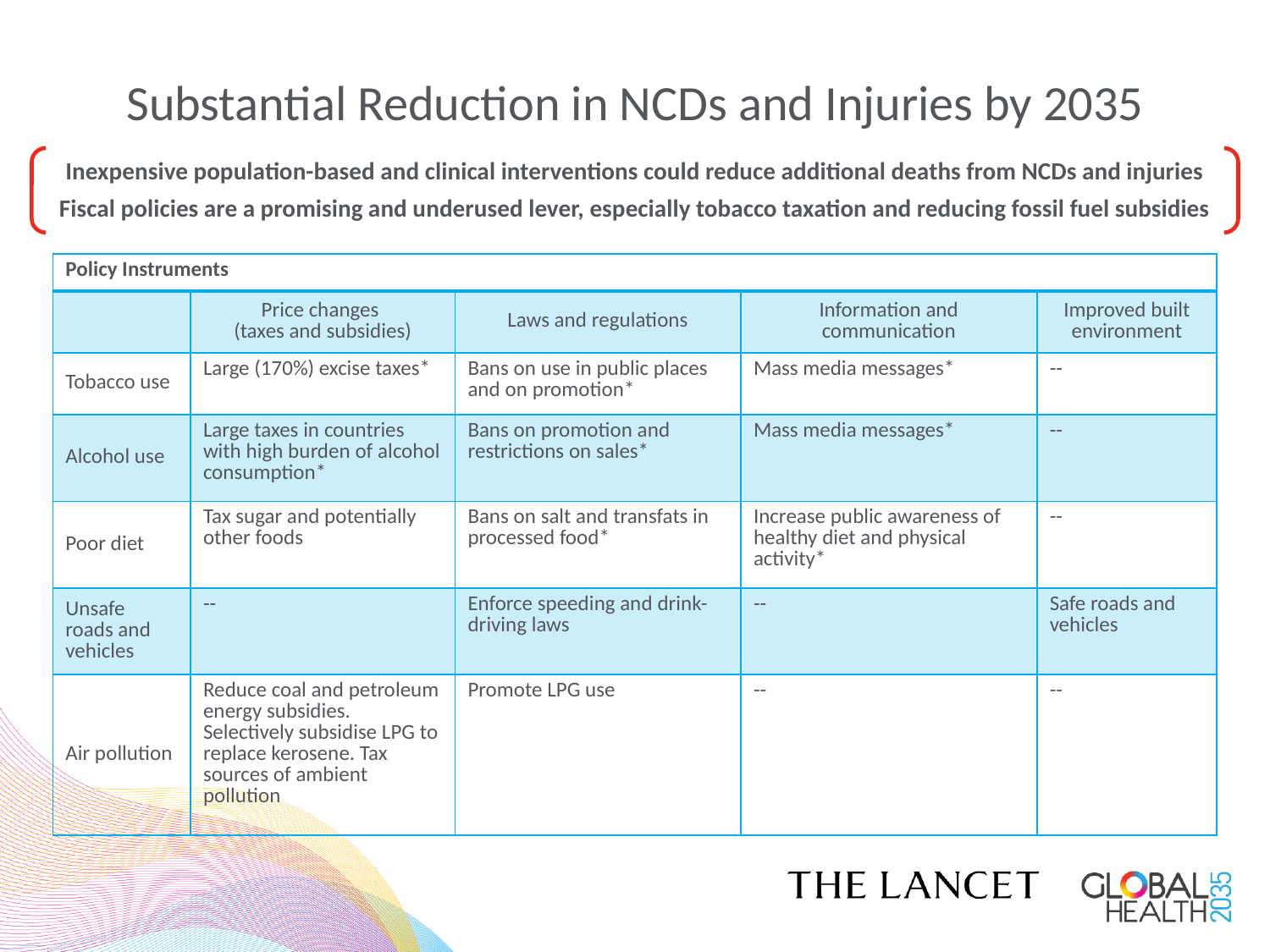

# Substantial Reduction in NCDs and Injuries by 2035
Inexpensive population-based and clinical interventions could reduce additional deaths from NCDs and injuries
Fiscal policies are a promising and underused lever, especially tobacco taxation and reducing fossil fuel subsidies
| Policy Instruments |  |  |  |  |
| --- | --- | --- | --- | --- |
|  | Price changes (taxes and subsidies) | Laws and regulations | Information and communication | Improved built environment |
| Tobacco use | Large (170%) excise taxes\* | Bans on use in public places and on promotion\* | Mass media messages\* | -- |
| Alcohol use | Large taxes in countries with high burden of alcohol consumption\* | Bans on promotion and restrictions on sales\* | Mass media messages\* | -- |
| Poor diet | Tax sugar and potentially other foods | Bans on salt and transfats in processed food\* | Increase public awareness of healthy diet and physical activity\* | -- |
| Unsafe roads and vehicles | -- | Enforce speeding and drink-driving laws | -- | Safe roads and vehicles |
| Air pollution | Reduce coal and petroleum energy subsidies. Selectively subsidise LPG to replace kerosene. Tax sources of ambient pollution | Promote LPG use | -- | -- |